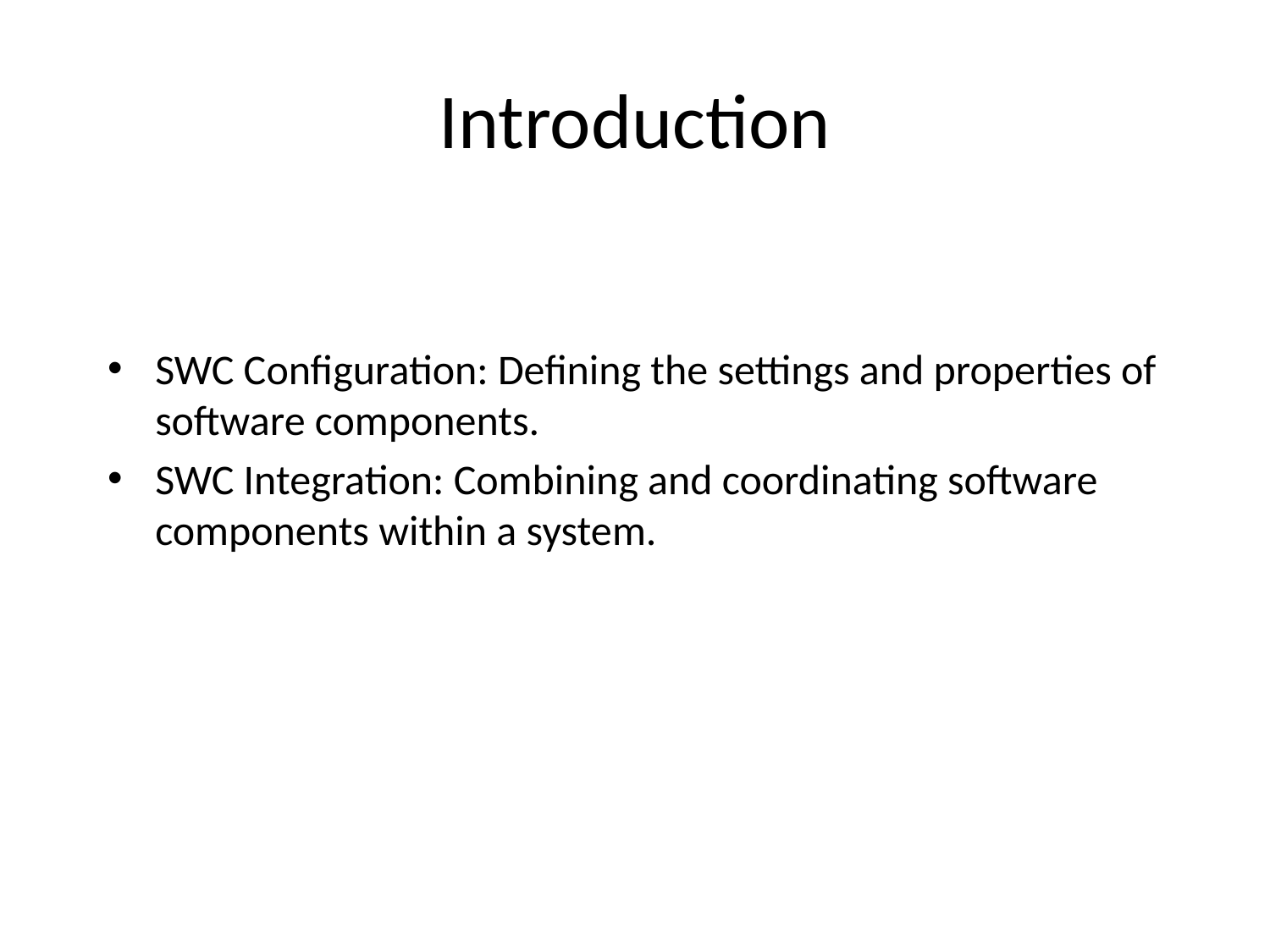

# Introduction
SWC Configuration: Defining the settings and properties of software components.
SWC Integration: Combining and coordinating software components within a system.